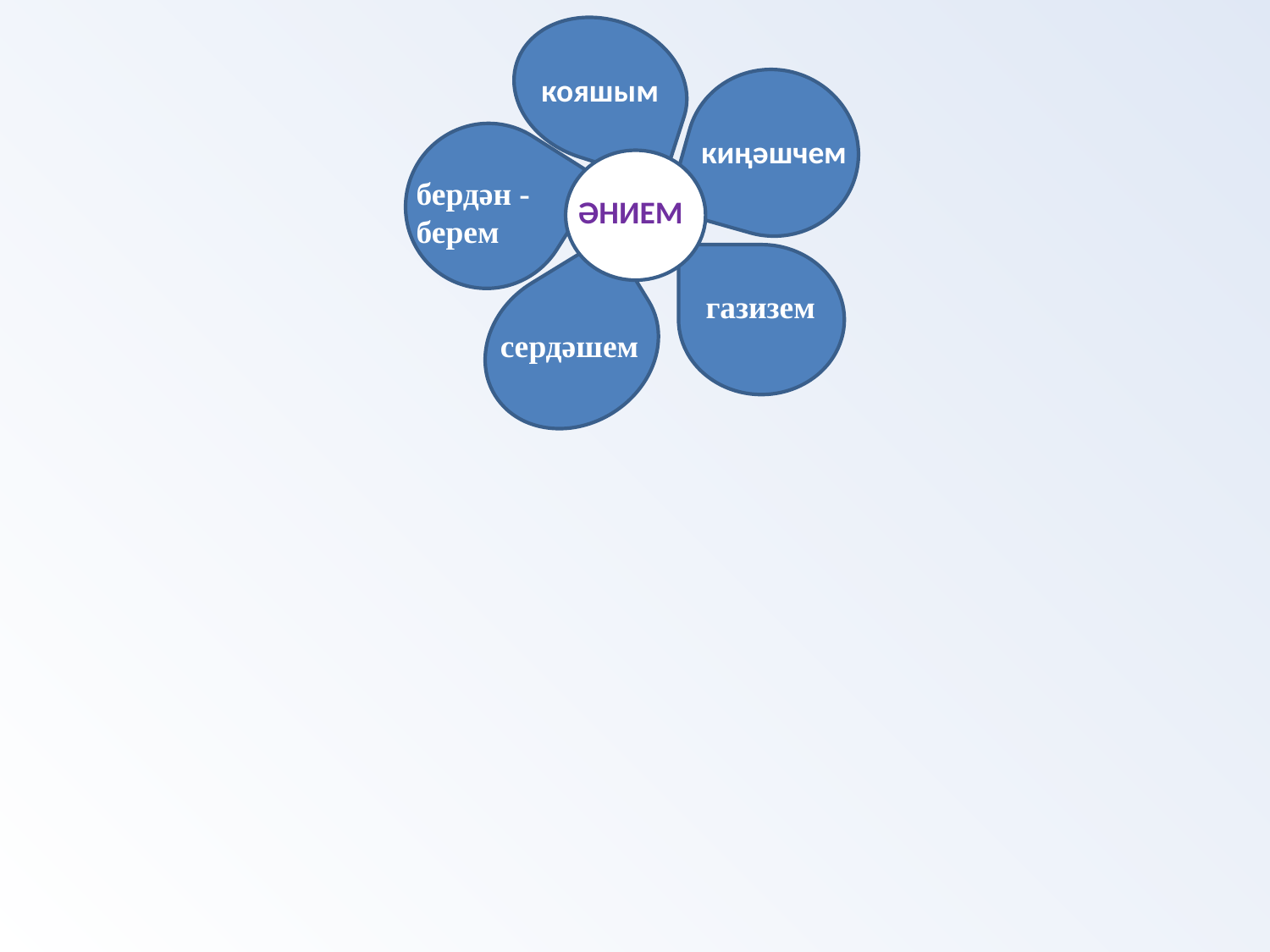

кояшым

киңәшчем

бердән -берем
ӘНИЕМ

газизем
сердәшем